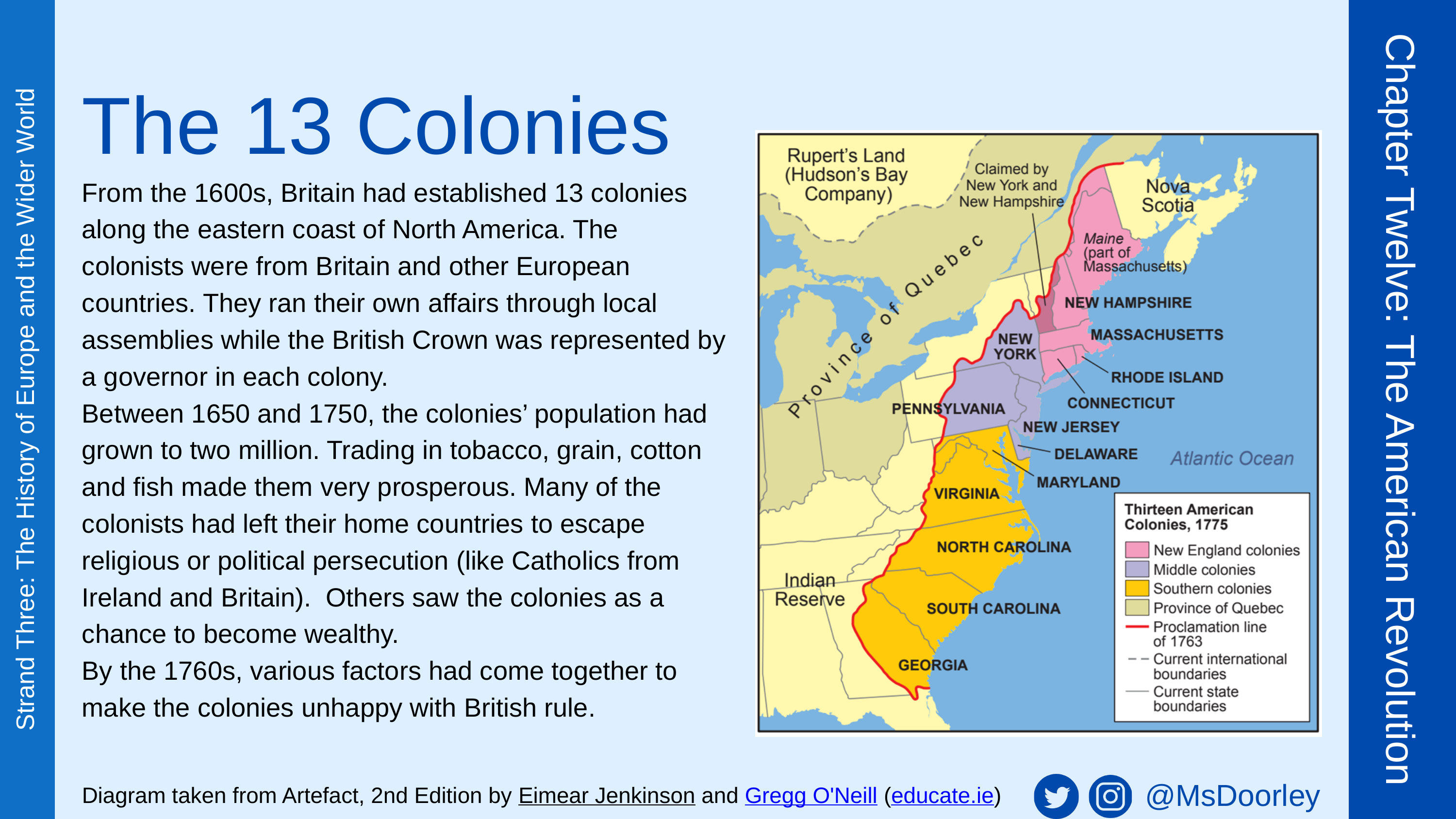

The 13 Colonies

From the 1600s, Britain had established 13 colonies along the eastern coast of North America. The colonists were from Britain and other European countries. They ran their own affairs through local assemblies while the British Crown was represented by a governor in each colony.
Between 1650 and 1750, the colonies’ population had grown to two million. Trading in tobacco, grain, cotton and fish made them very prosperous. Many of the colonists had left their home countries to escape religious or political persecution (like Catholics from Ireland and Britain).  Others saw the colonies as a chance to become wealthy.
By the 1760s, various factors had come together to make the colonies unhappy with British rule.
Chapter Twelve: The American Revolution
Strand Three: The History of Europe and the Wider World

@MsDoorley

Diagram taken from Artefact, 2nd Edition by Eimear Jenkinson and Gregg O'Neill (educate.ie)